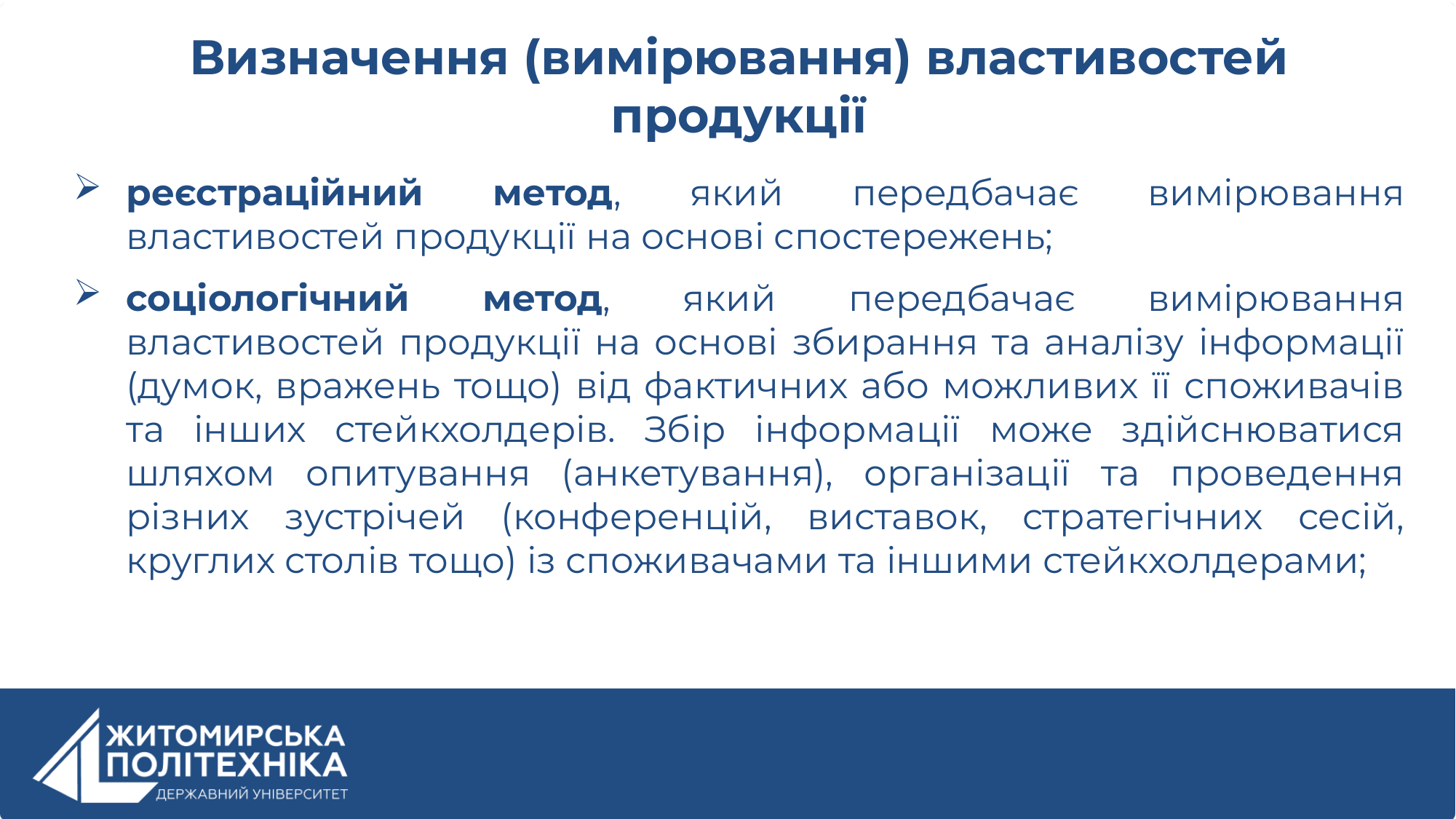

Визначення (вимірювання) властивостей продукції
реєстраційний метод, який передбачає вимірювання властивостей продукції на основі спостережень;
соціологічний метод, який передбачає вимірювання властивостей продукції на основі збирання та аналізу інформації (думок, вражень тощо) від фактичних або можливих її споживачів та інших стейкхолдерів. Збір інформації може здійснюватися шляхом опитування (анкетування), організації та проведення різних зустрічей (конференцій, виставок, стратегічних сесій, круглих столів тощо) із споживачами та іншими стейкхолдерами;